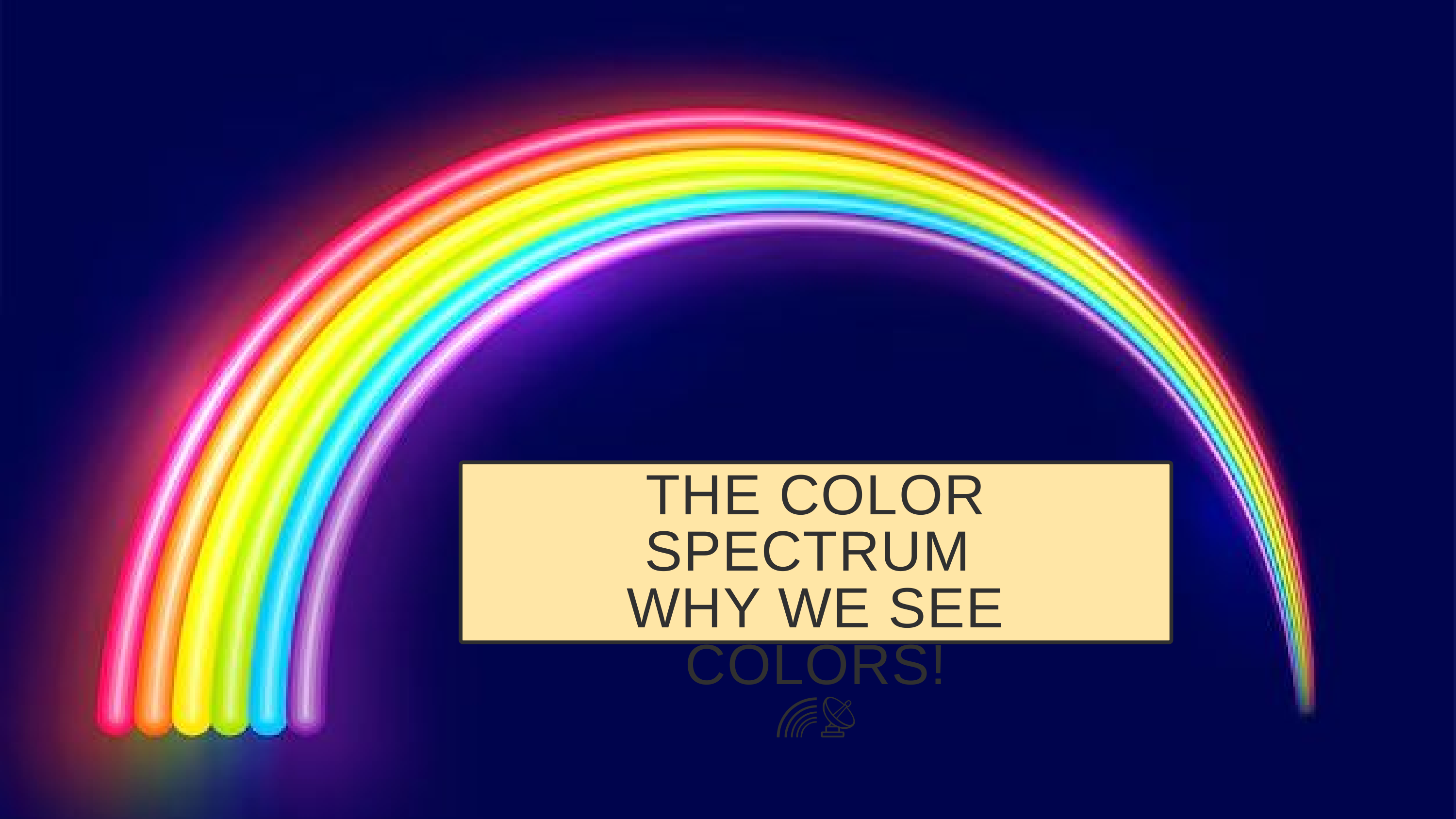

THE COLOR SPECTRUM
WHY WE SEE COLORS!
🌈📡